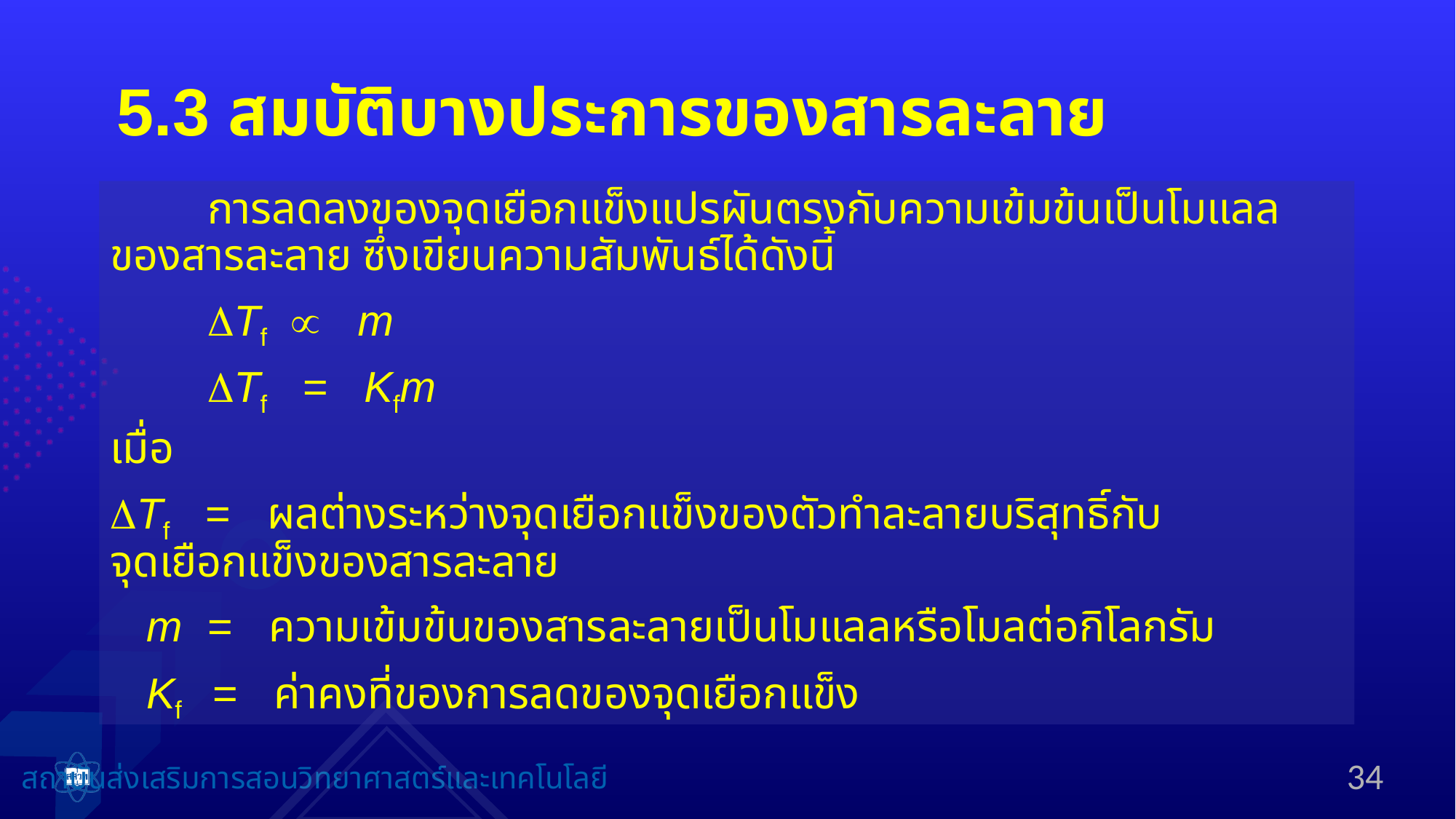

# 5.3 สมบัติบางประการของสารละลาย
	การลดลงของจุดเยือกแข็งแปรผันตรงกับความเข้มข้นเป็นโมแลลของสารละลาย ซึ่งเขียนความสัมพันธ์ได้ดังนี้
				ΔTf  ∝   m
				ΔTf   =   Kfm
เมื่อ
ΔTf   =   ผลต่างระหว่างจุดเยือกแข็งของตัวทำละลายบริสุทธิ์กับจุดเยือกแข็งของสารละลาย
   m   =   ความเข้มข้นของสารละลายเป็นโมแลลหรือโมลต่อกิโลกรัม
   Kf   =   ค่าคงที่ของการลดของจุดเยือกแข็ง

34